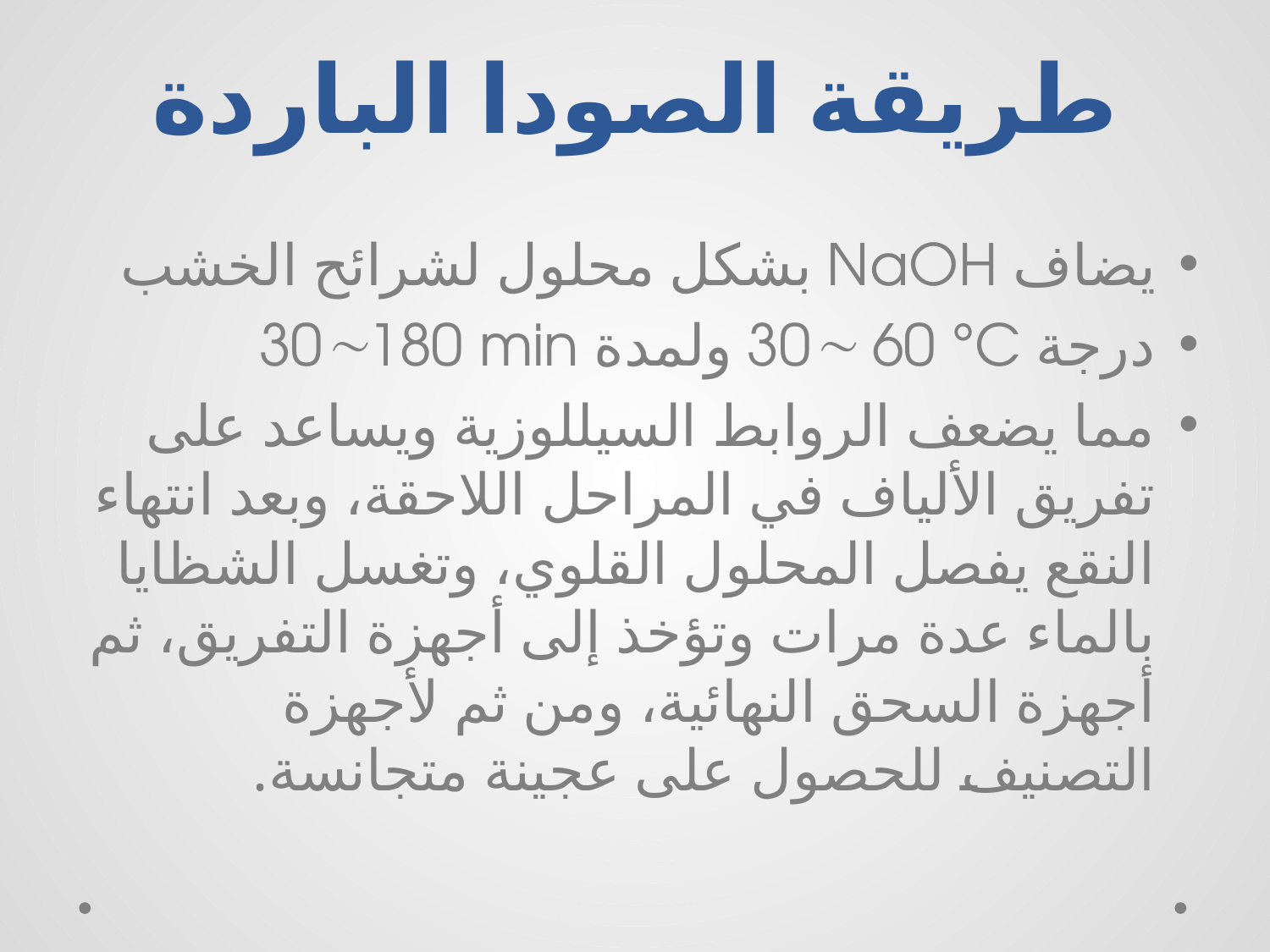

# طريقة الصودا الباردة
يضاف NaOH بشكل محلول لشرائح الخشب
درجة 30∼ 60 °C ولمدة 30∼180 min
مما يضعف الروابط السيللوزية ويساعد على تفريق الألياف في المراحل اللاحقة، وبعد انتهاء النقع يفصل المحلول القلوي، وتغسل الشظايا بالماء عدة مرات وتؤخذ إلى أجهزة التفريق، ثم أجهزة السحق النهائية، ومن ثم لأجهزة التصنيف للحصول على عجينة متجانسة.